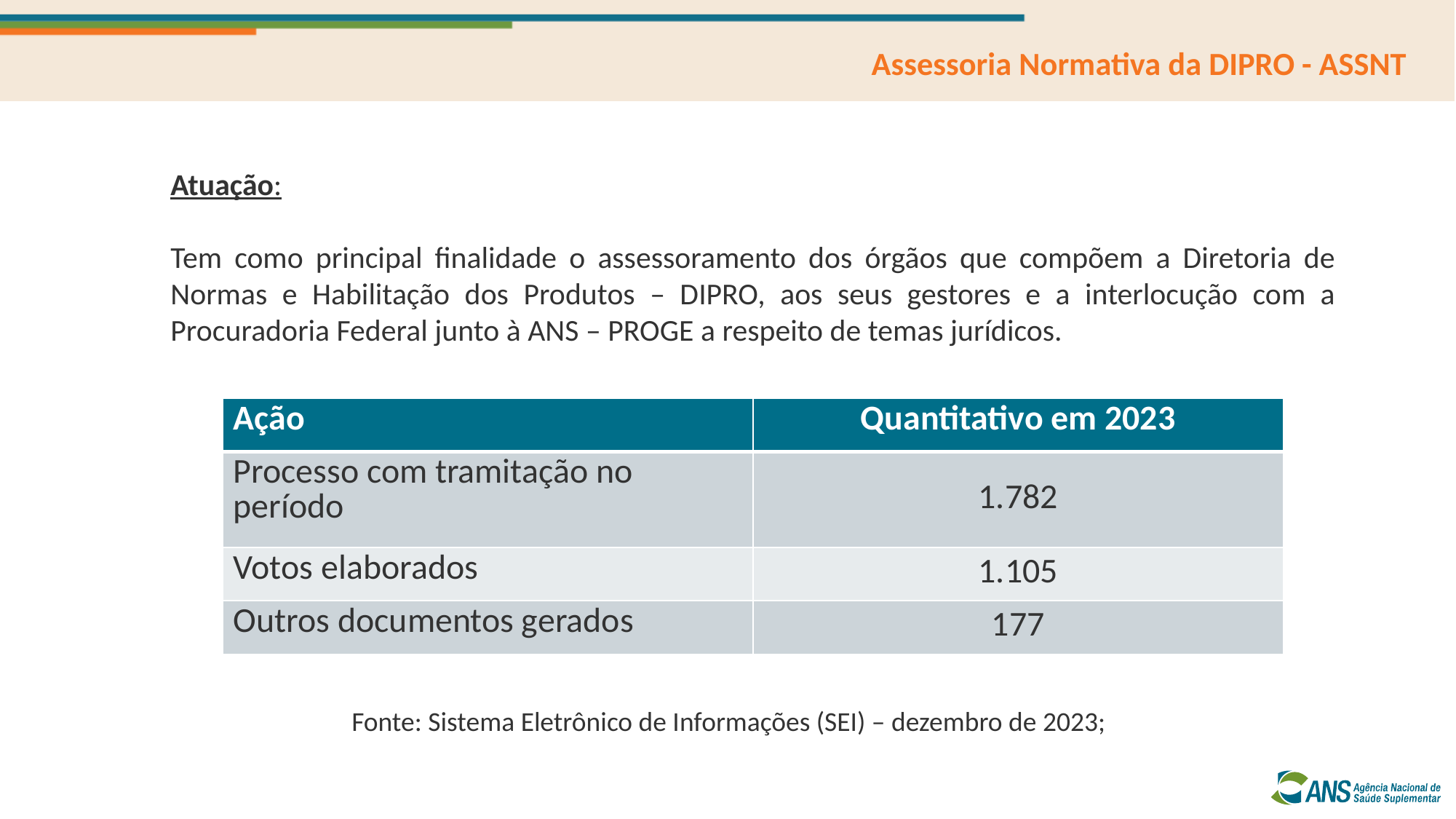

Assessoria Normativa da DIPRO - ASSNT

Atuação:

Tem como principal finalidade o assessoramento dos órgãos que compõem a Diretoria de Normas e Habilitação dos Produtos – DIPRO, aos seus gestores e a interlocução com a Procuradoria Federal junto à ANS – PROGE a respeito de temas jurídicos.
| Ação | Quantitativo em 2023 |
| --- | --- |
| Processo com tramitação no período | 1.782 |
| Votos elaborados | 1.105 |
| Outros documentos gerados | 177 |
Fonte: Sistema Eletrônico de Informações (SEI) – dezembro de 2023;